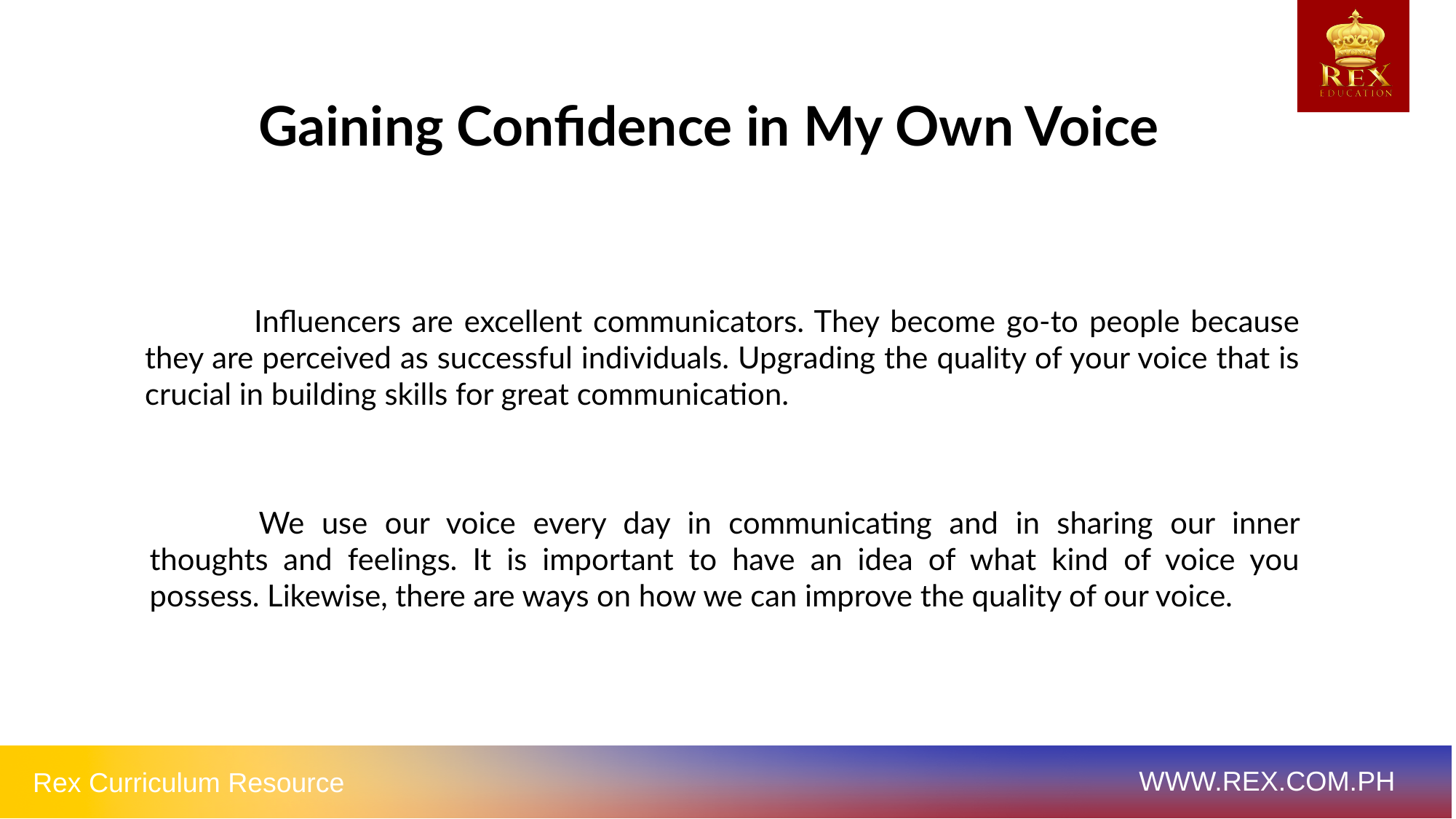

Gaining Confidence in My Own Voice
	Influencers are excellent communicators. They become go-to people because they are perceived as successful individuals. Upgrading the quality of your voice that is crucial in building skills for great communication.
	We use our voice every day in communicating and in sharing our inner thoughts and feelings. It is important to have an idea of what kind of voice you possess. Likewise, there are ways on how we can improve the quality of our voice.